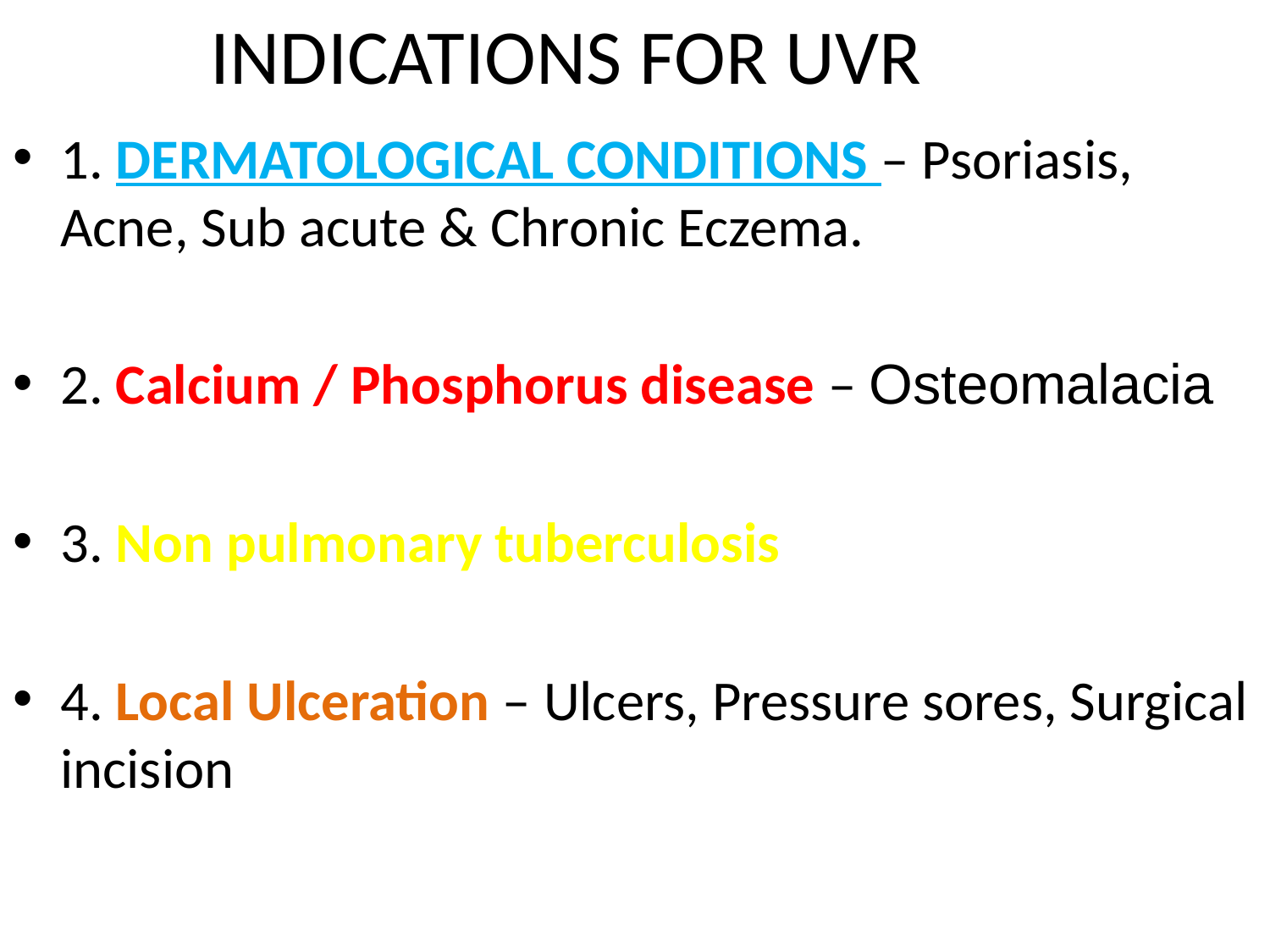

# INDICATIONS FOR UVR
1. DERMATOLOGICAL CONDITIONS – Psoriasis, Acne, Sub acute & Chronic Eczema.

2. Calcium / Phosphorus disease – Osteomalacia

3. Non pulmonary tuberculosis

4. Local Ulceration – Ulcers, Pressure sores, Surgical incision